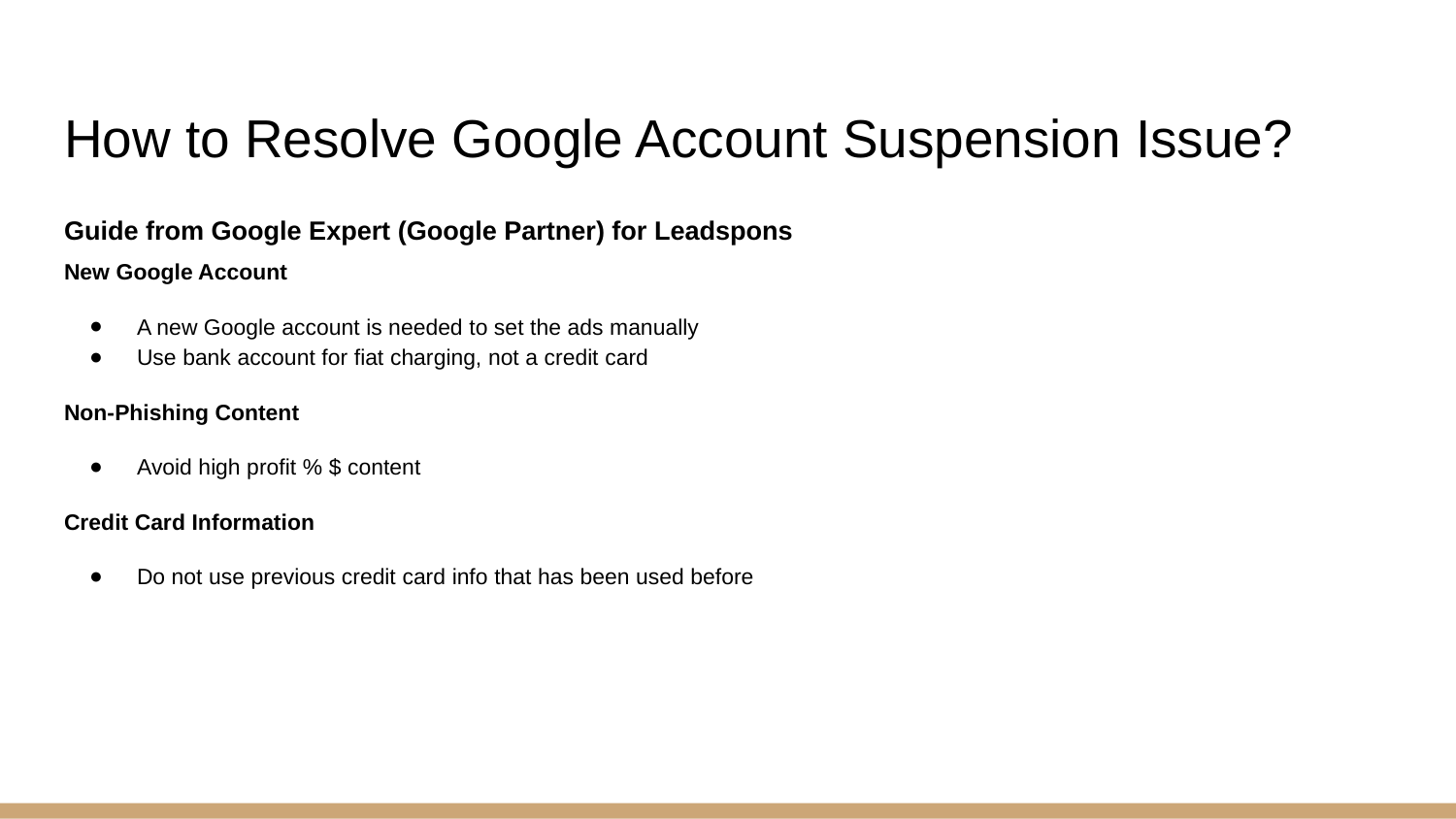

# How to Resolve Google Account Suspension Issue?
Guide from Google Expert (Google Partner) for Leadspons
New Google Account
A new Google account is needed to set the ads manually
Use bank account for fiat charging, not a credit card
Non-Phishing Content
Avoid high profit % $ content
Credit Card Information
Do not use previous credit card info that has been used before